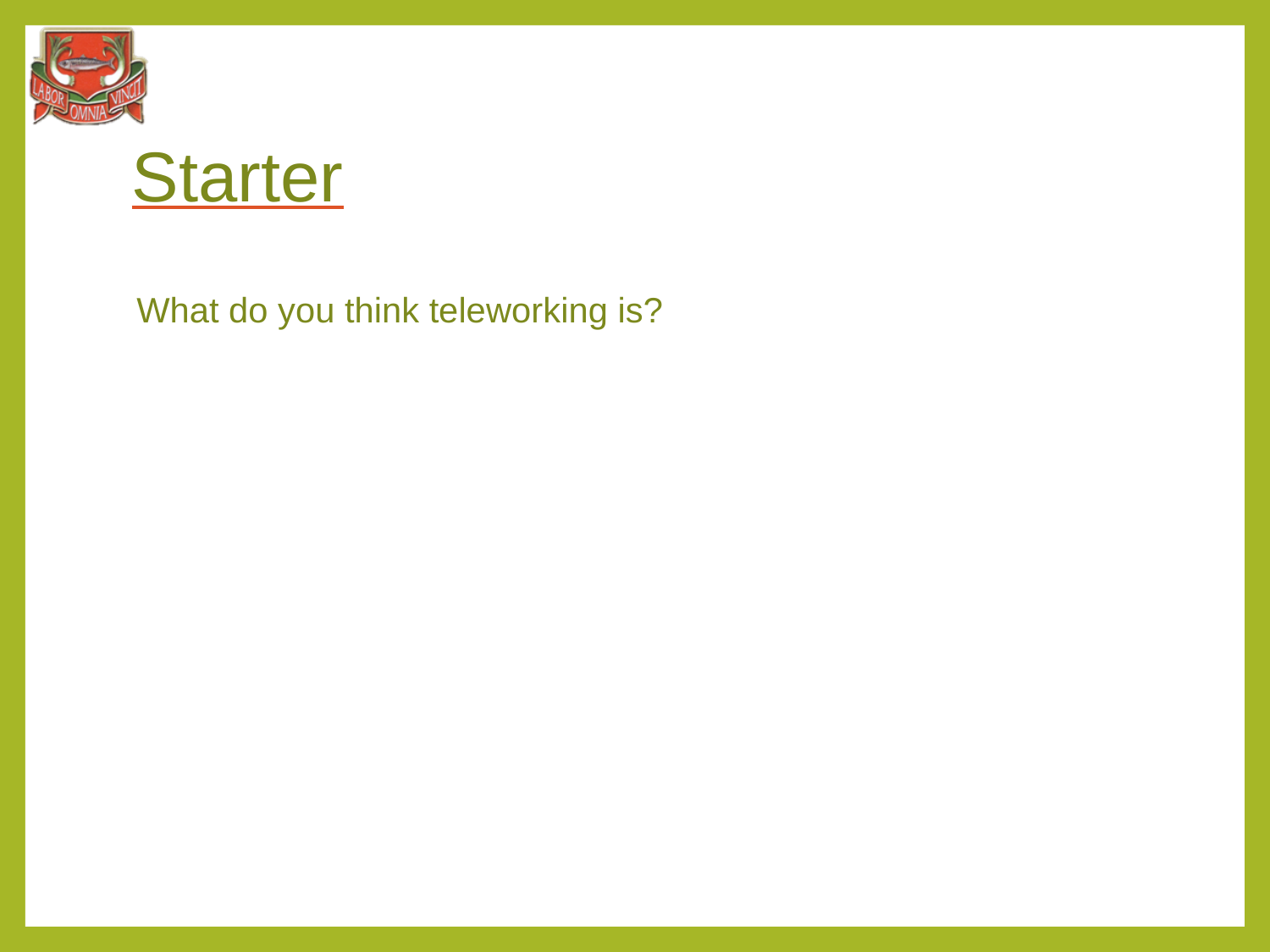

# Starter
What do you think teleworking is?